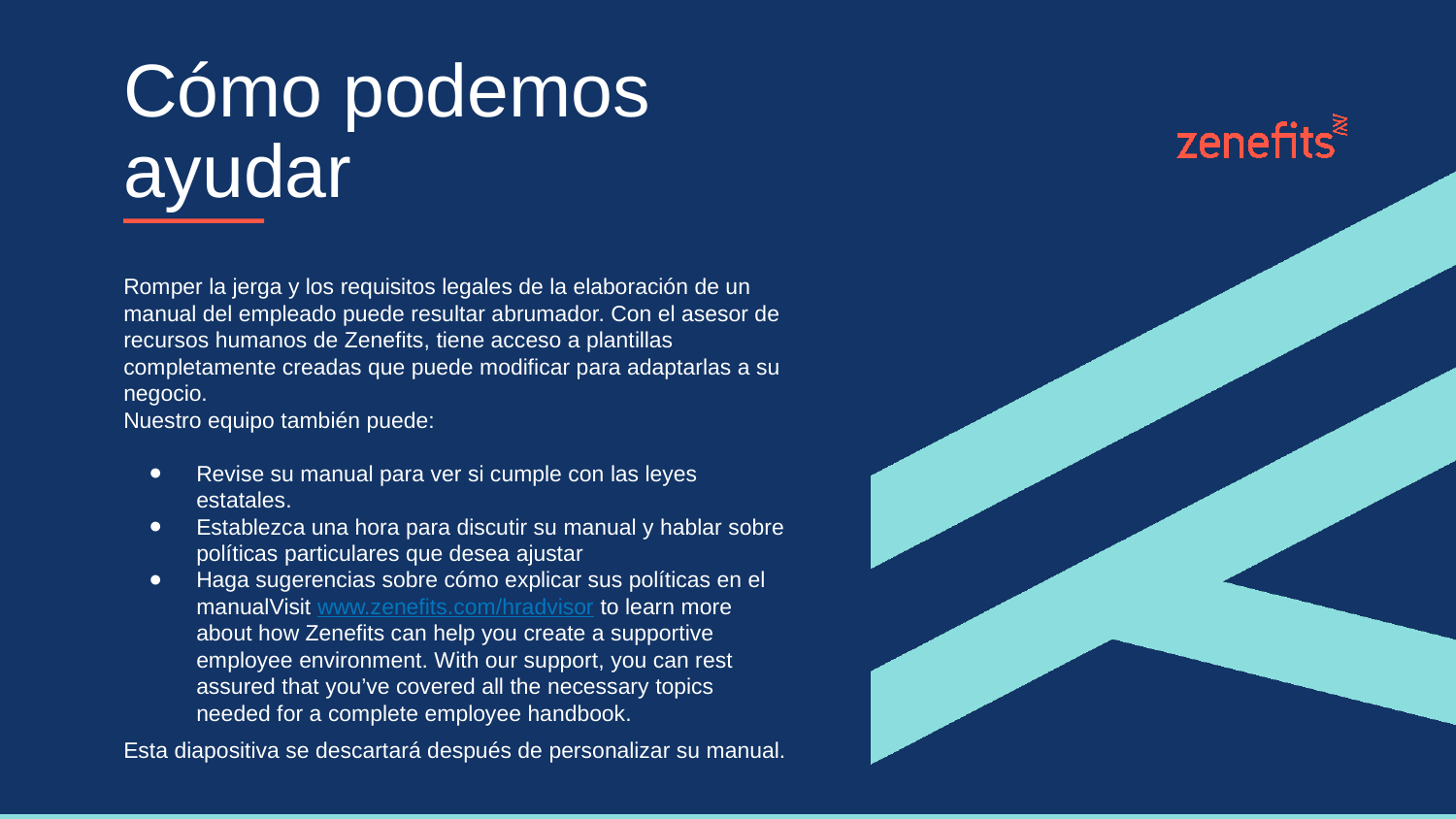

# Cómo podemos ayudar

Romper la jerga y los requisitos legales de la elaboración de un manual del empleado puede resultar abrumador. Con el asesor de recursos humanos de Zenefits, tiene acceso a plantillas completamente creadas que puede modificar para adaptarlas a su negocio.
Nuestro equipo también puede:

Revise su manual para ver si cumple con las leyes estatales.
Establezca una hora para discutir su manual y hablar sobre políticas particulares que desea ajustar
Haga sugerencias sobre cómo explicar sus políticas en el manualVisit www.zenefits.com/hradvisor to learn more about how Zenefits can help you create a supportive employee environment. With our support, you can rest assured that you’ve covered all the necessary topics needed for a complete employee handbook.
Esta diapositiva se descartará después de personalizar su manual.